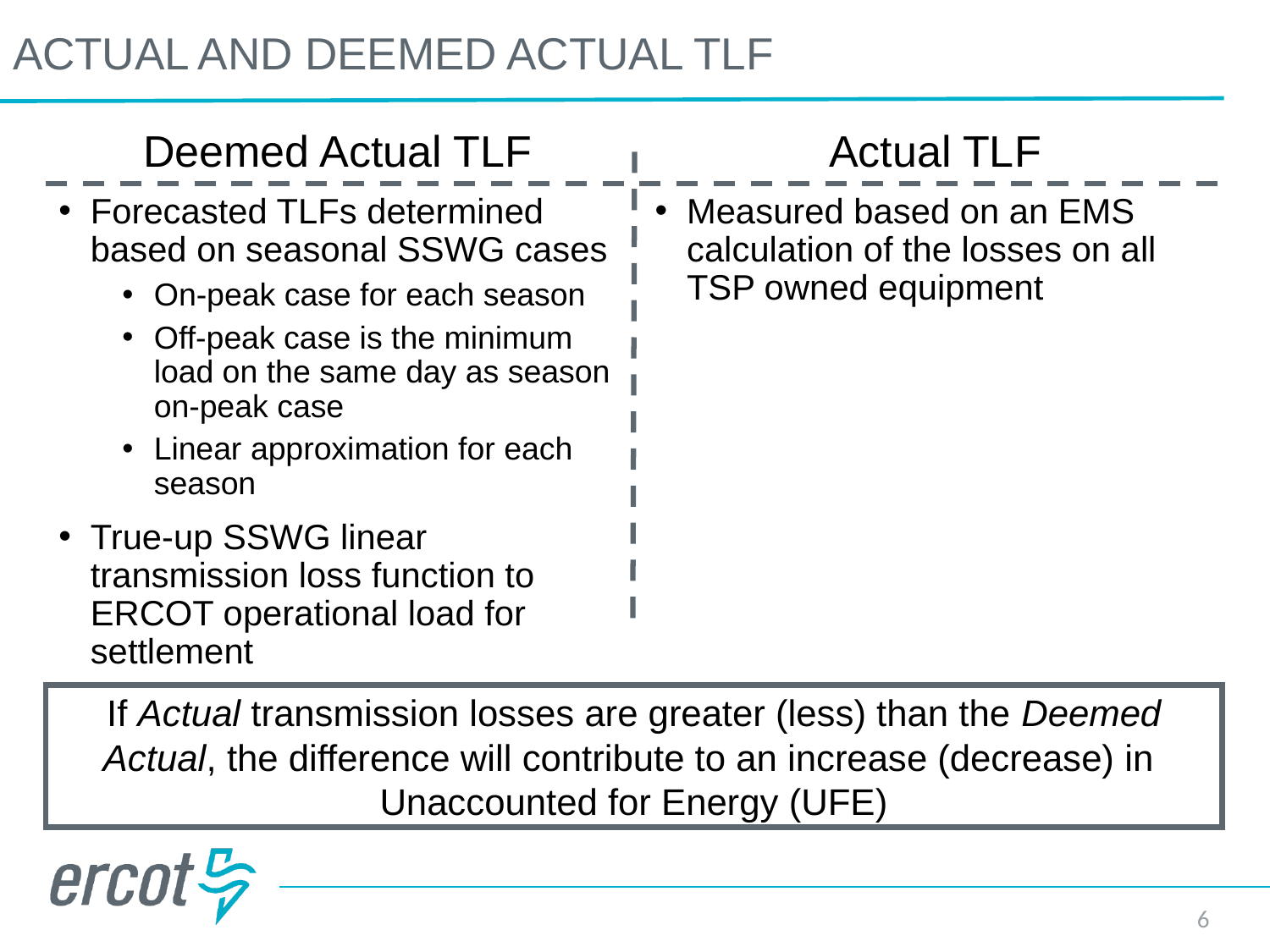

# ACTUAL AND DEEMED ACTUAL TLF
Deemed Actual TLF
Actual TLF
Forecasted TLFs determined based on seasonal SSWG cases
On-peak case for each season
Off-peak case is the minimum load on the same day as season on-peak case
Linear approximation for each season
True-up SSWG linear transmission loss function to ERCOT operational load for settlement
Measured based on an EMS calculation of the losses on all TSP owned equipment
If Actual transmission losses are greater (less) than the Deemed Actual, the difference will contribute to an increase (decrease) in  Unaccounted for Energy (UFE)
6